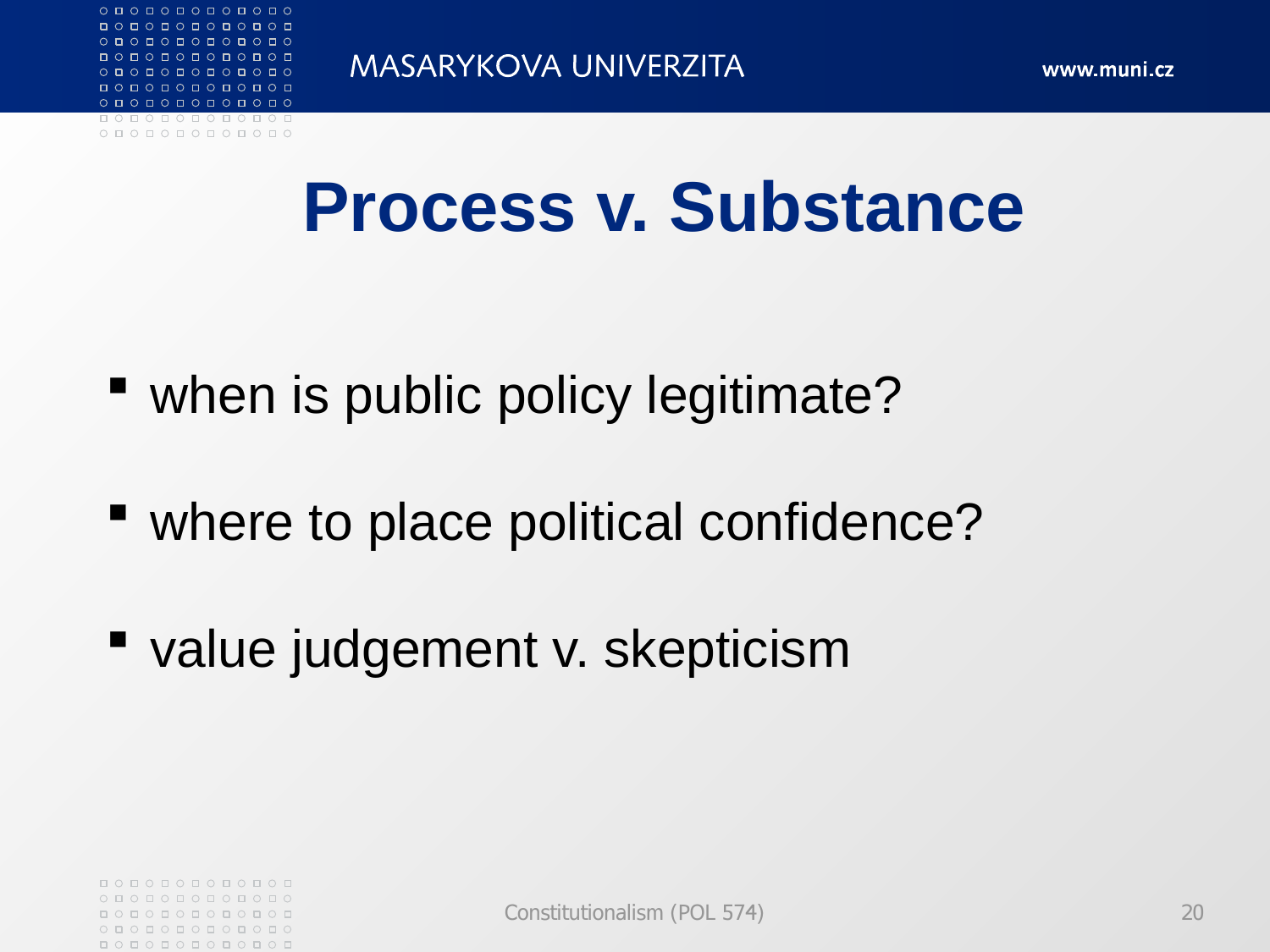

# Process v. Substance
 when is public policy legitimate?

 where to place political confidence?

 value judgement v. skepticism
Constitutionalism (POL 574)
20